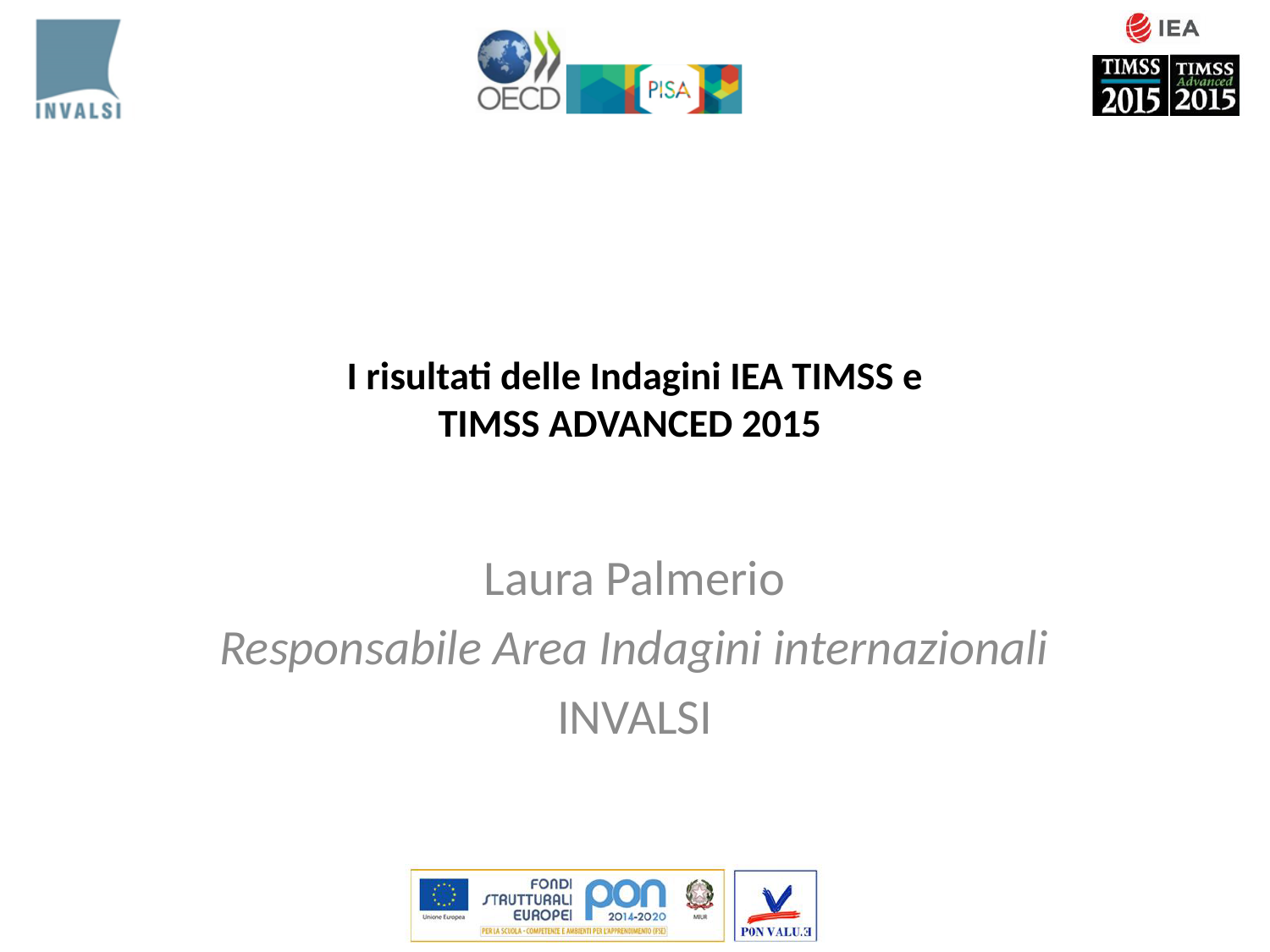

# I risultati delle Indagini IEA TIMSS e TIMSS ADVANCED 2015
Laura Palmerio
Responsabile Area Indagini internazionali
INVALSI